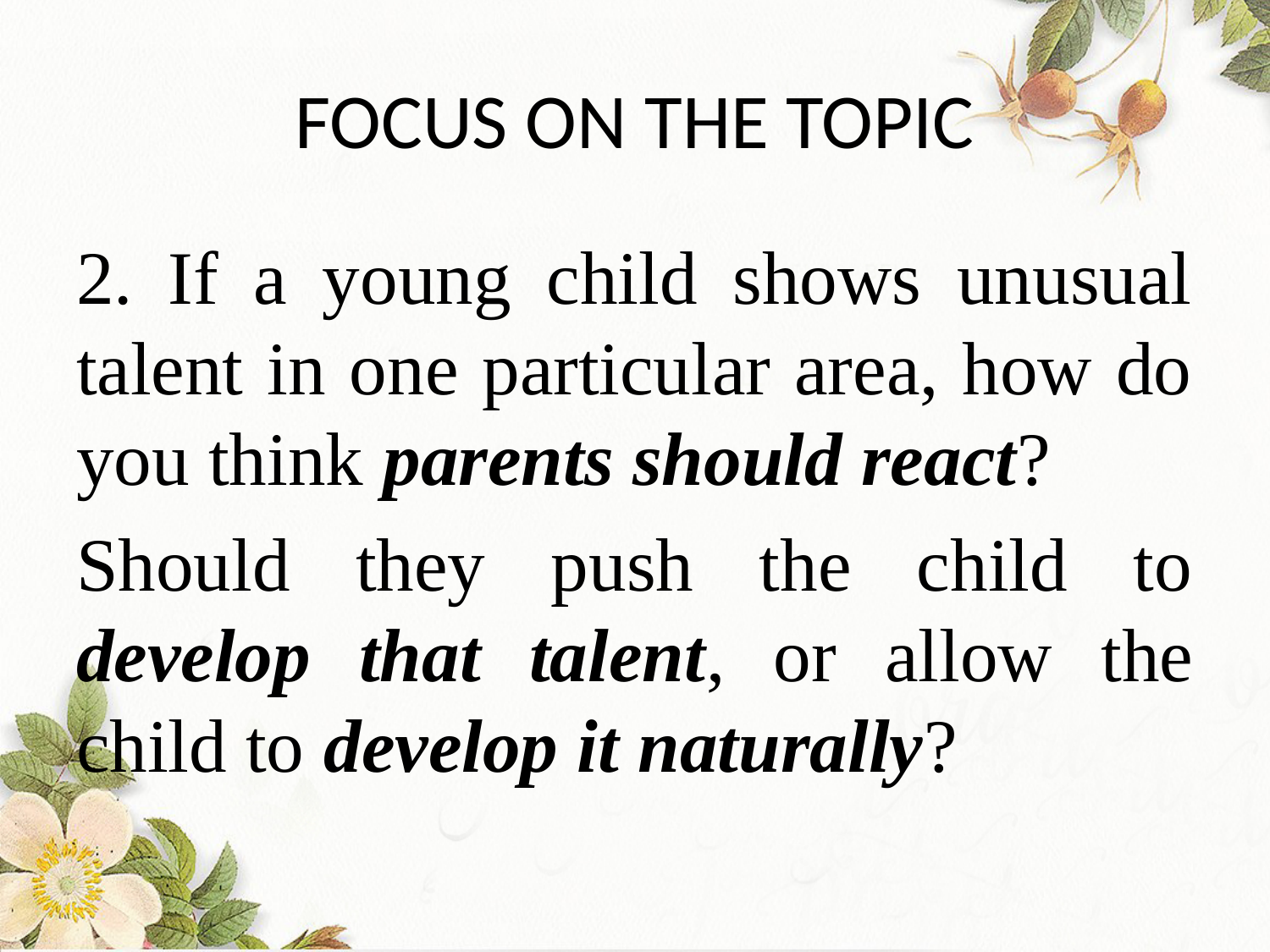

# FOCUS ON THE TOPIC
2. If a young child shows unusual talent in one particular area, how do you think parents should react?
Should they push the child to develop that talent, or allow the child to develop it naturally?